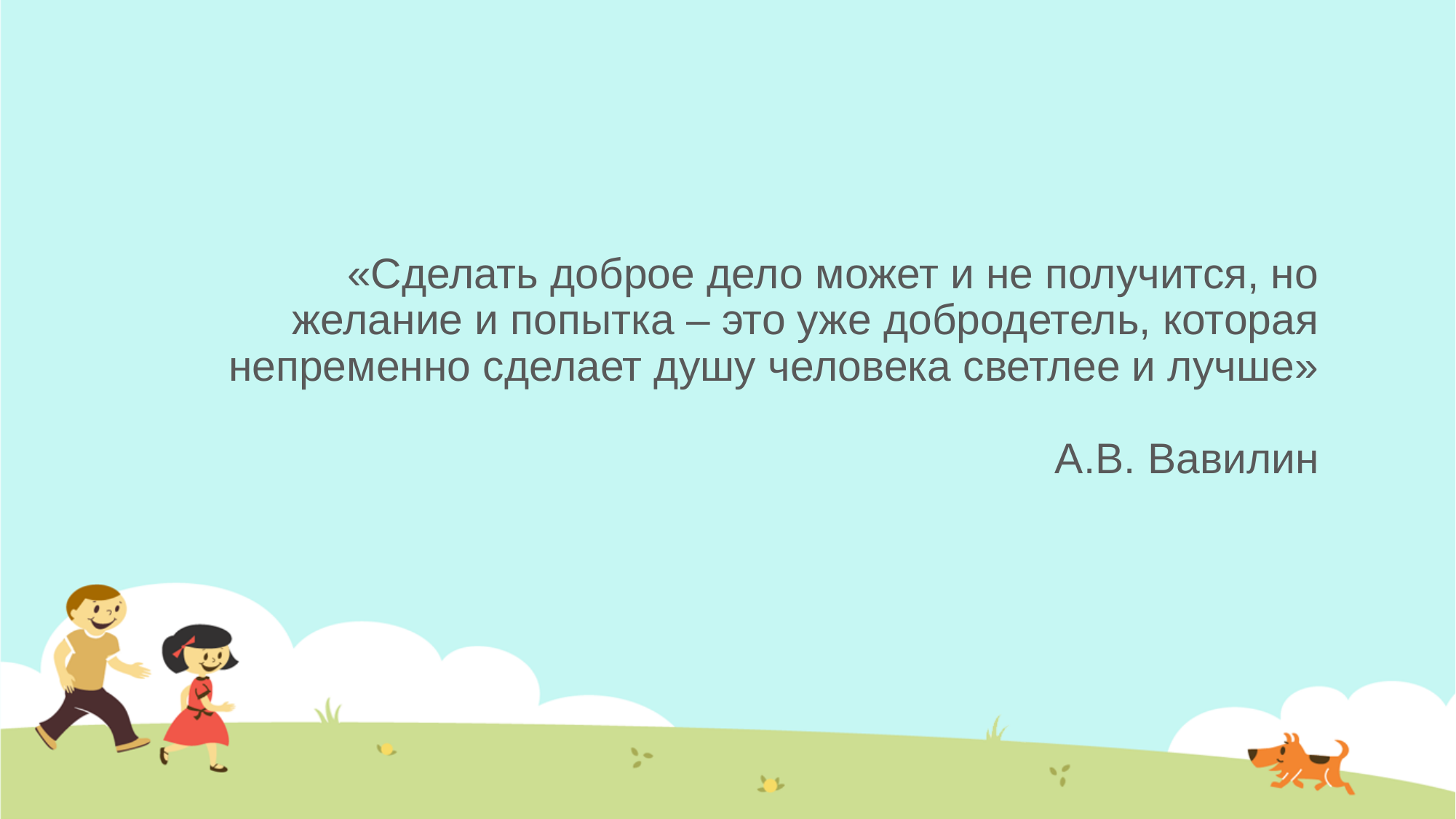

# «Сделать доброе дело может и не получится, но желание и попытка – это уже добродетель, которая непременно сделает душу человека светлее и лучше» А.В. Вавилин